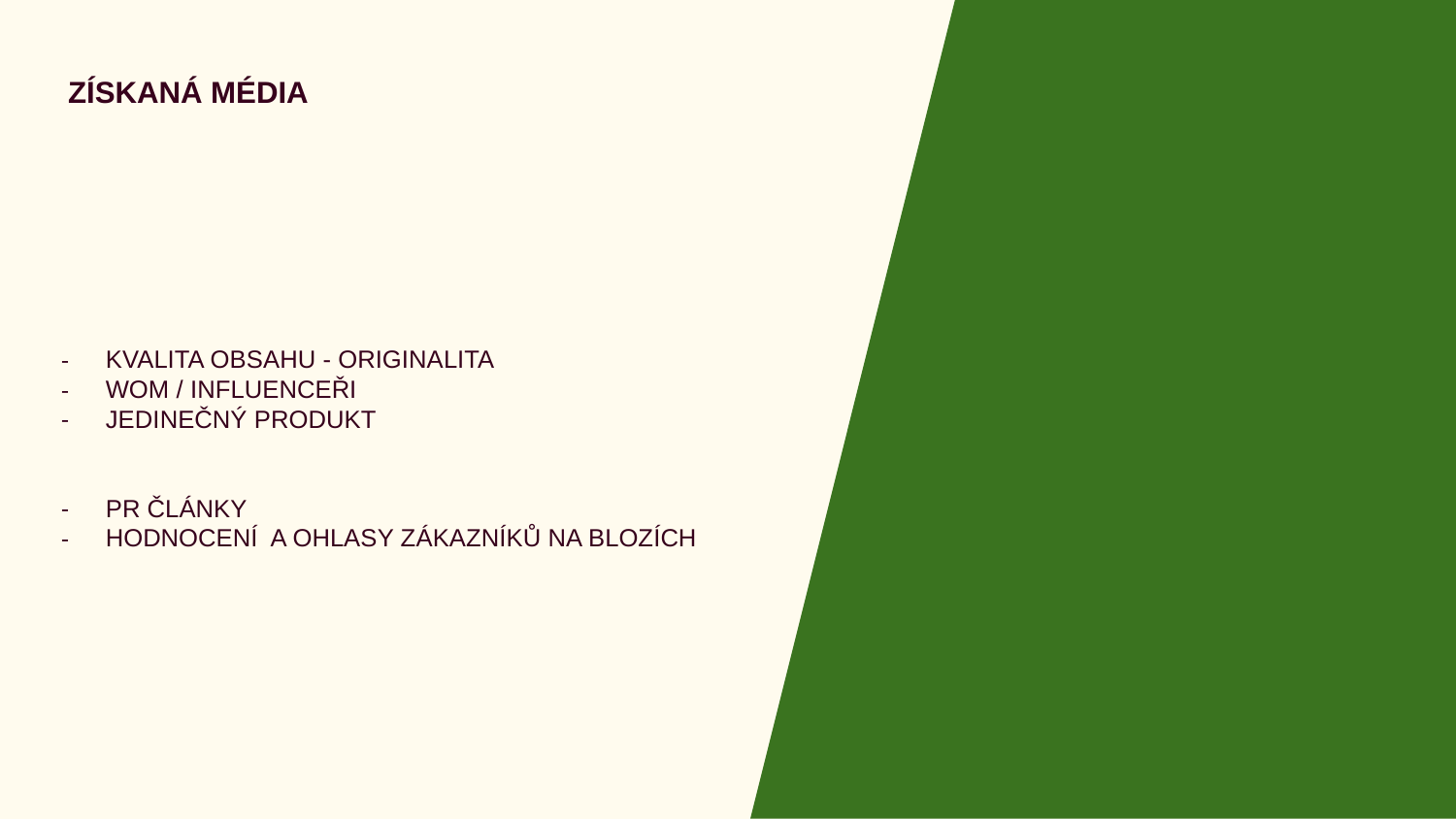

# ZÍSKANÁ MÉDIA

KVALITA OBSAHU - ORIGINALITA
WOM / INFLUENCEŘI
JEDINEČNÝ PRODUKT

PR ČLÁNKY
HODNOCENÍ  A OHLASY ZÁKAZNÍKŮ NA BLOZÍCH

40